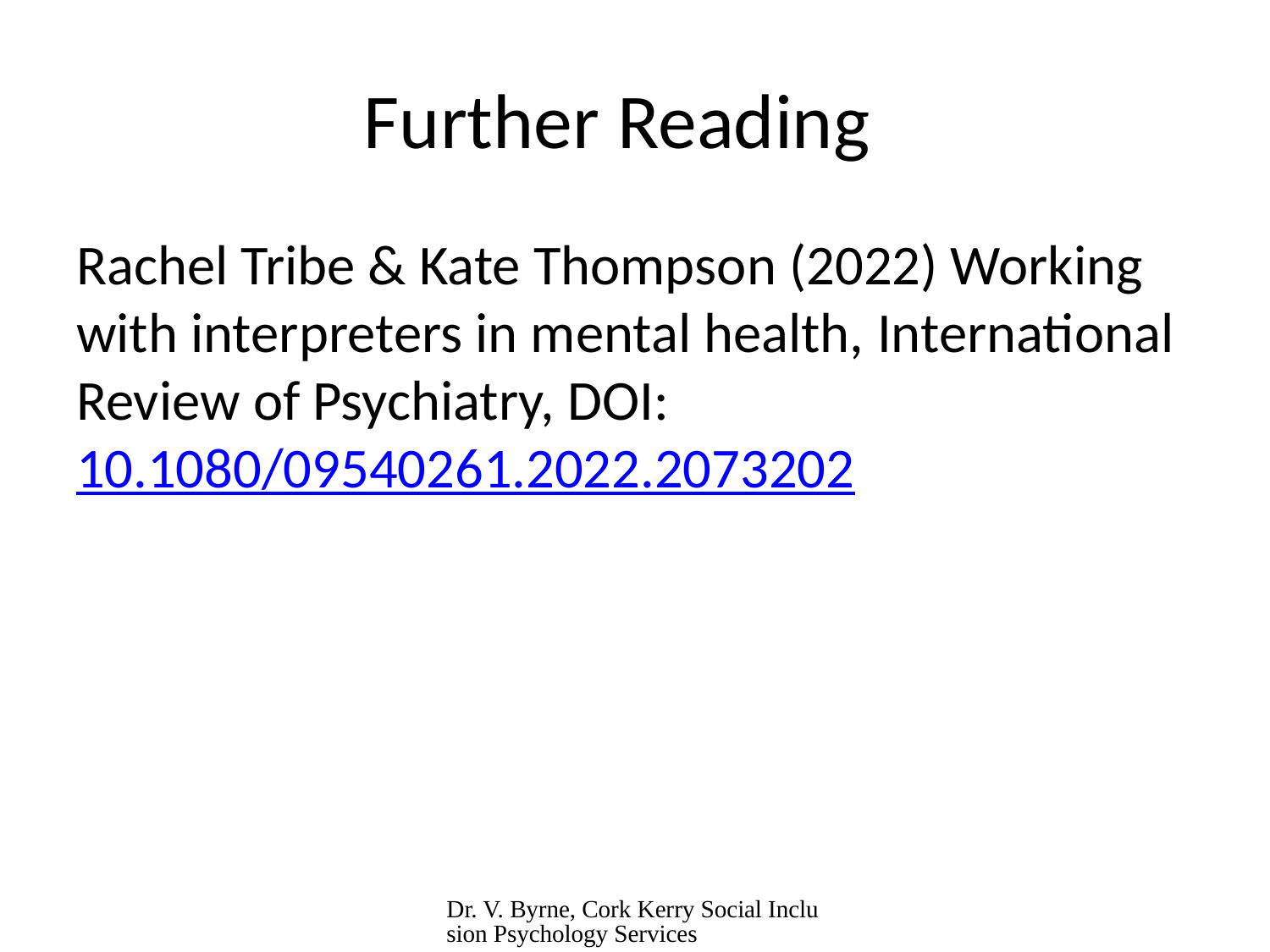

# Further Reading
Rachel Tribe & Kate Thompson (2022) Working with interpreters in mental health, International Review of Psychiatry, DOI: 10.1080/09540261.2022.2073202

Dr. V. Byrne, Cork Kerry Social Inclusion Psychology Services